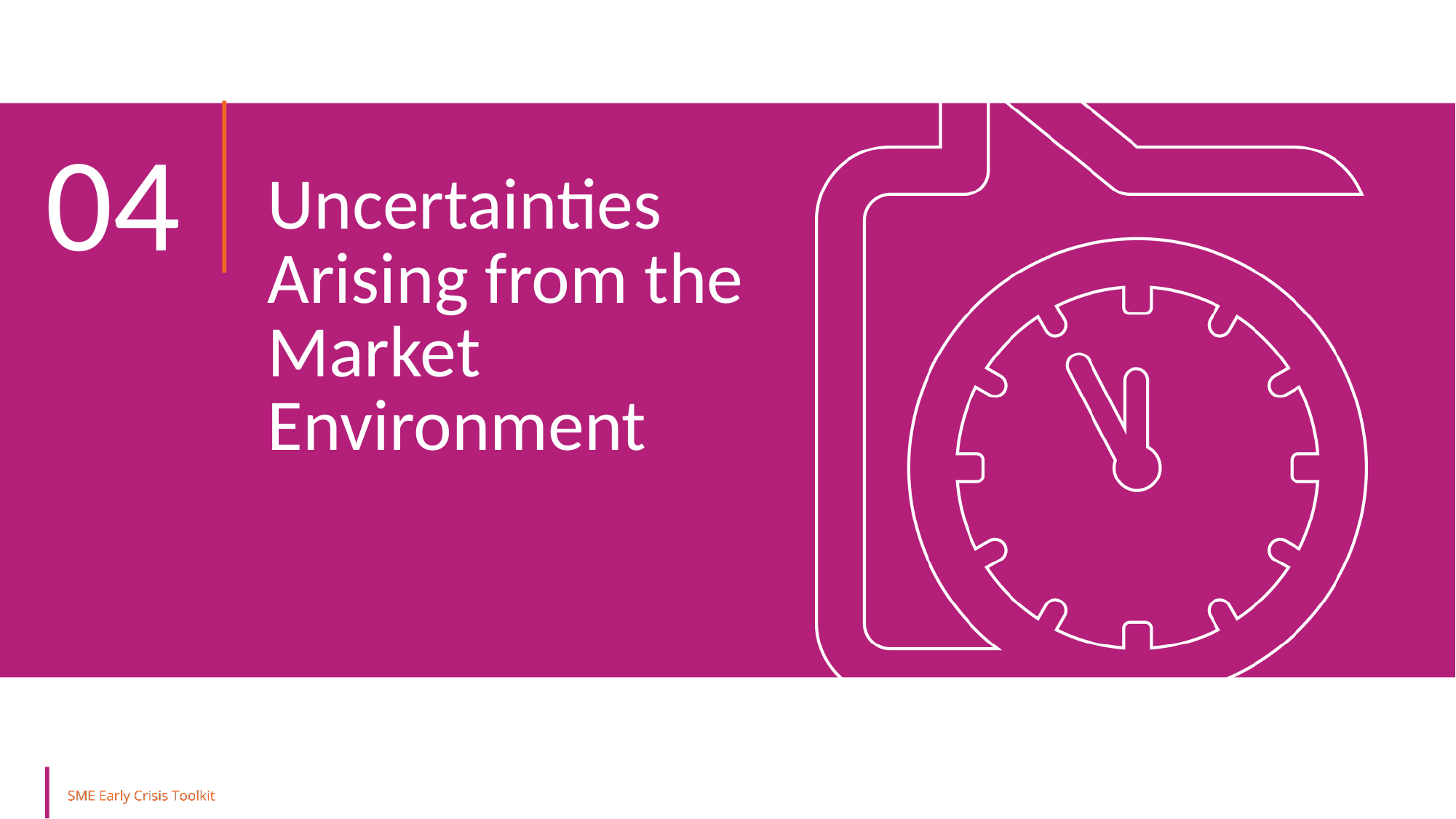

04
Uncertainties Arising from the Market Environment